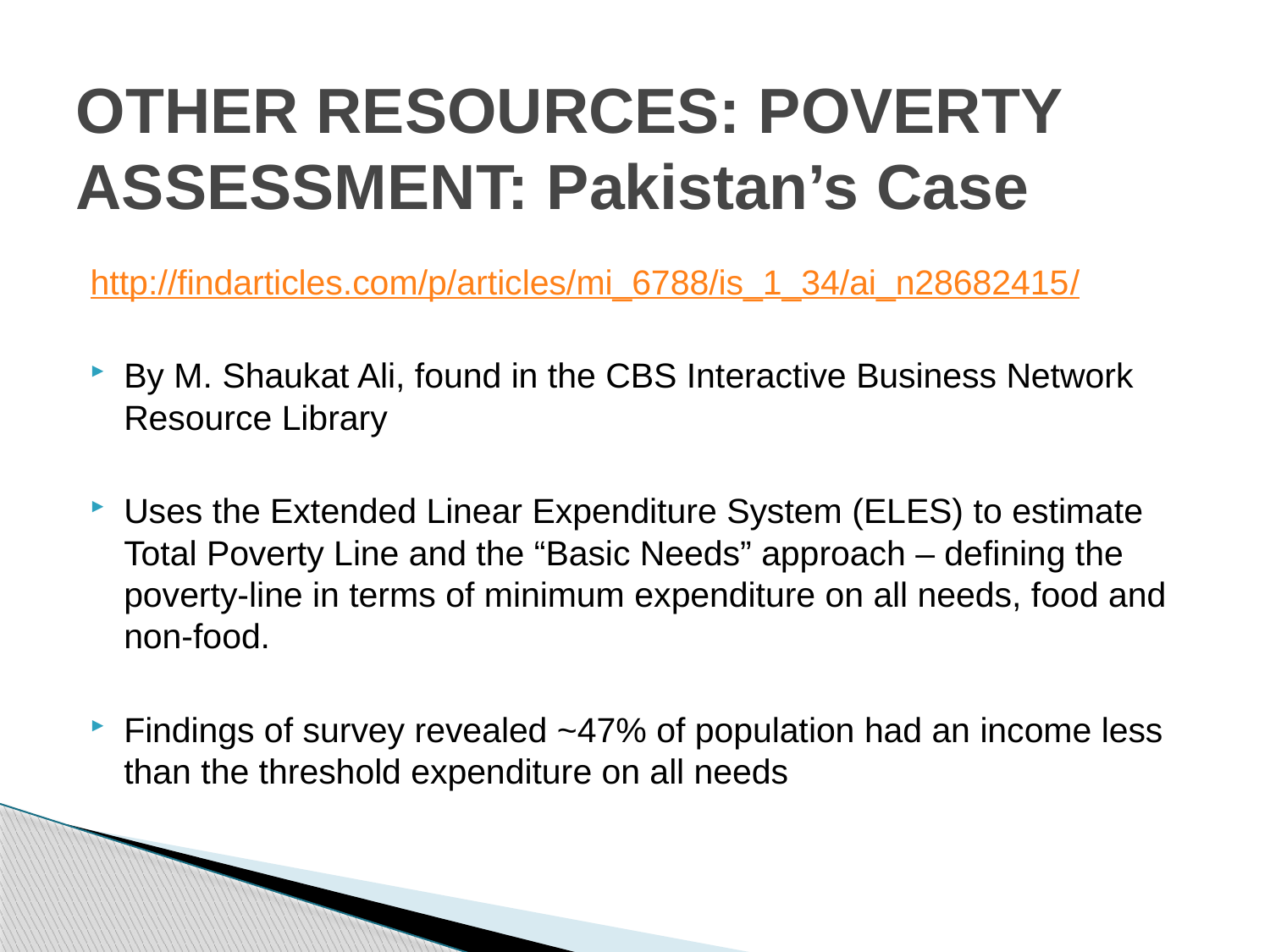

# OTHER RESOURCES: POVERTY ASSESSMENT: Pakistan’s Case
http://findarticles.com/p/articles/mi_6788/is_1_34/ai_n28682415/

By M. Shaukat Ali, found in the CBS Interactive Business Network Resource Library

Uses the Extended Linear Expenditure System (ELES) to estimate Total Poverty Line and the “Basic Needs” approach – defining the poverty-line in terms of minimum expenditure on all needs, food and non-food.

Findings of survey revealed ~47% of population had an income less than the threshold expenditure on all needs